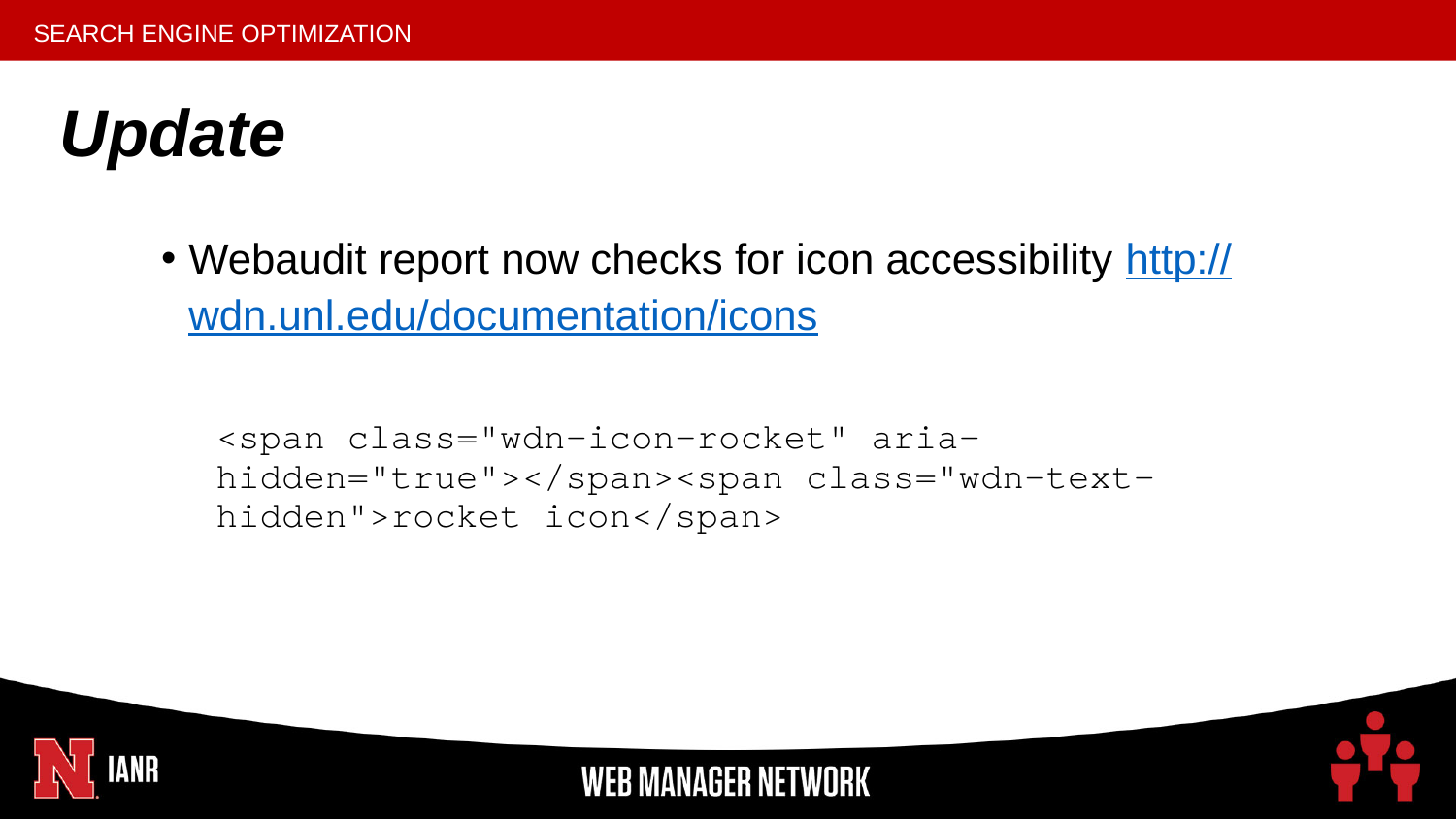

# Update
Webaudit report now checks for icon accessibility http://wdn.unl.edu/documentation/icons

<span class="wdn-icon-rocket" aria-hidden="true"></span><span class="wdn-text-hidden">rocket icon</span>